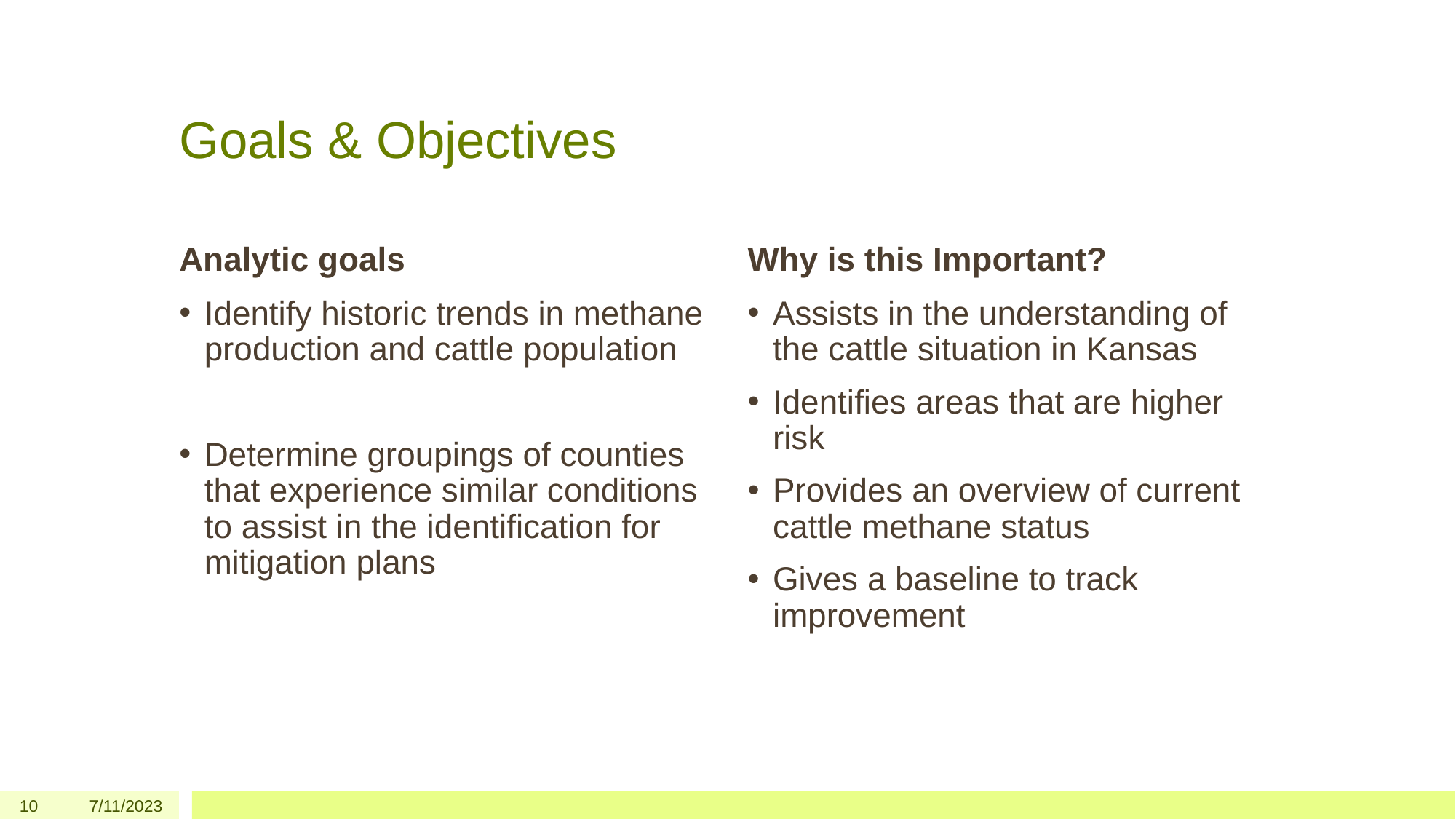

# Goals & Objectives
Analytic goals
Why is this Important?
Identify historic trends in methane production and cattle population

Determine groupings of counties that experience similar conditions to assist in the identification for mitigation plans

Assists in the understanding of the cattle situation in Kansas
Identifies areas that are higher risk
Provides an overview of current cattle methane status
Gives a baseline to track improvement
10
7/11/2023